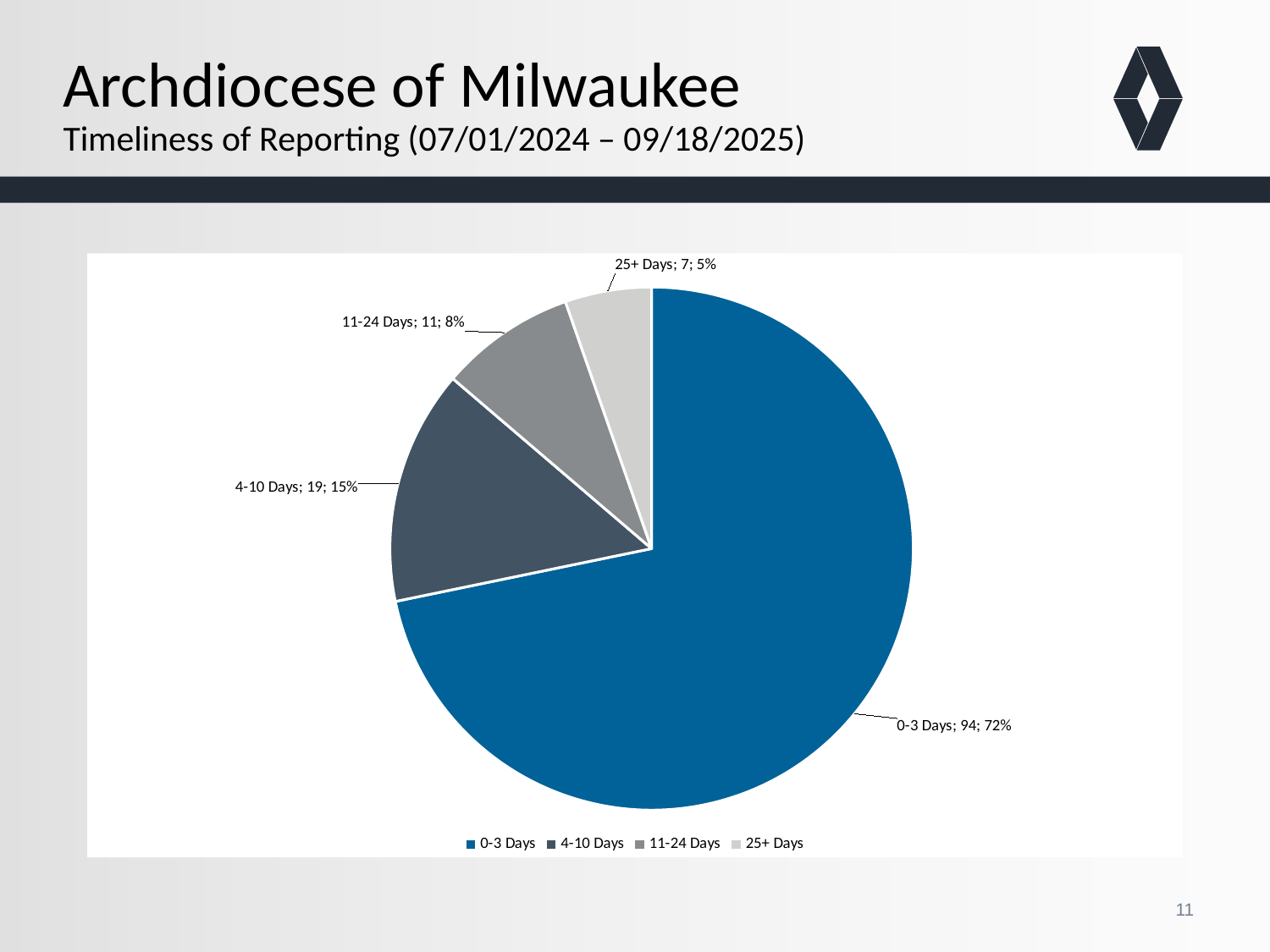

# Archdiocese of Milwaukee Timeliness of Reporting (07/01/2024 – 09/18/2025)

### Chart

| Category | Sales |
|---|---|
| 0-3 Days | 94.0 |
| 4-10 Days | 19.0 |
| 11-24 Days | 11.0 |
| 25+ Days | 7.0 |